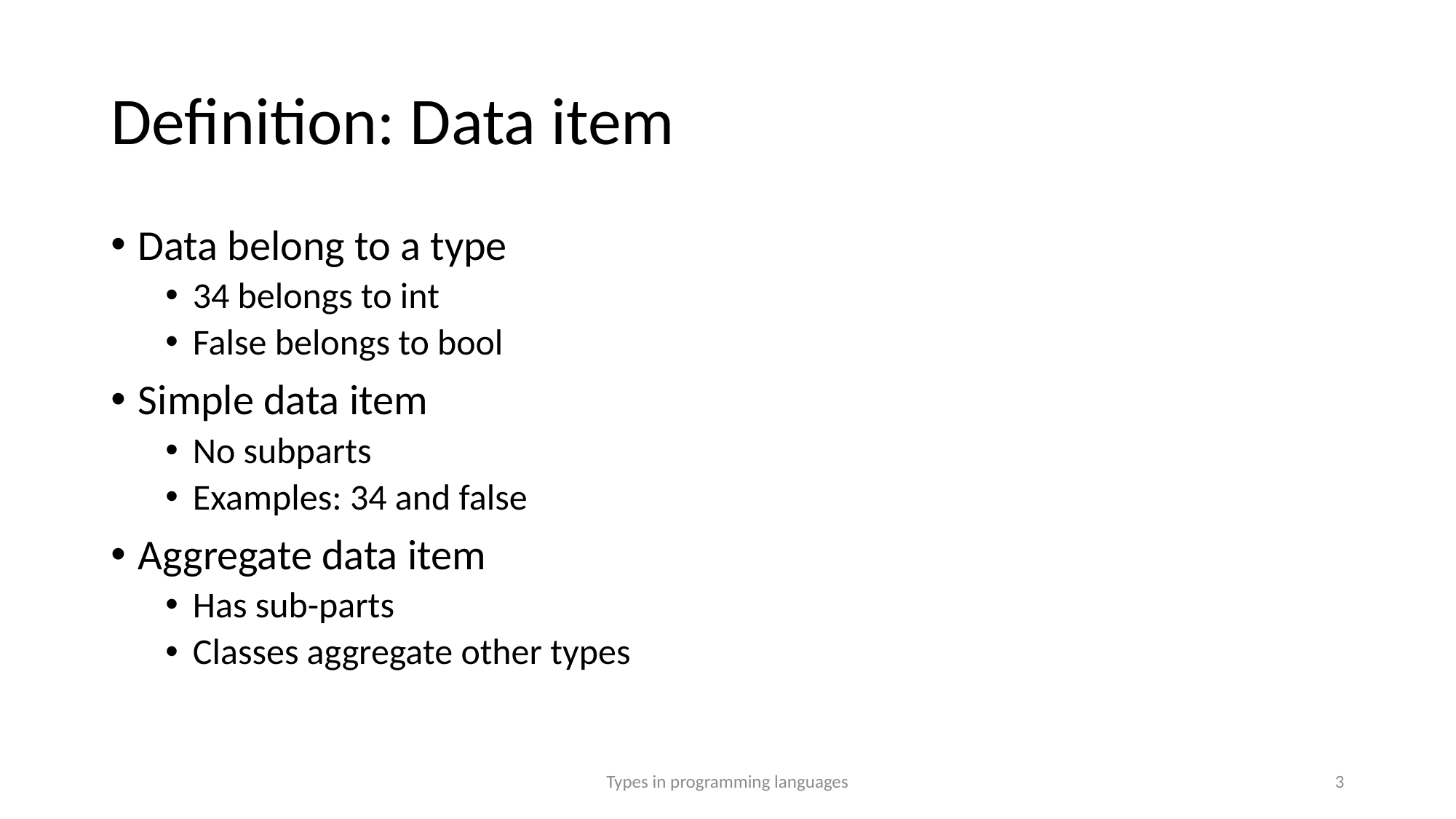

# Definition: Data item
Data belong to a type
34 belongs to int
False belongs to bool
Simple data item
No subparts
Examples: 34 and false
Aggregate data item
Has sub-parts
Classes aggregate other types
Types in programming languages
3